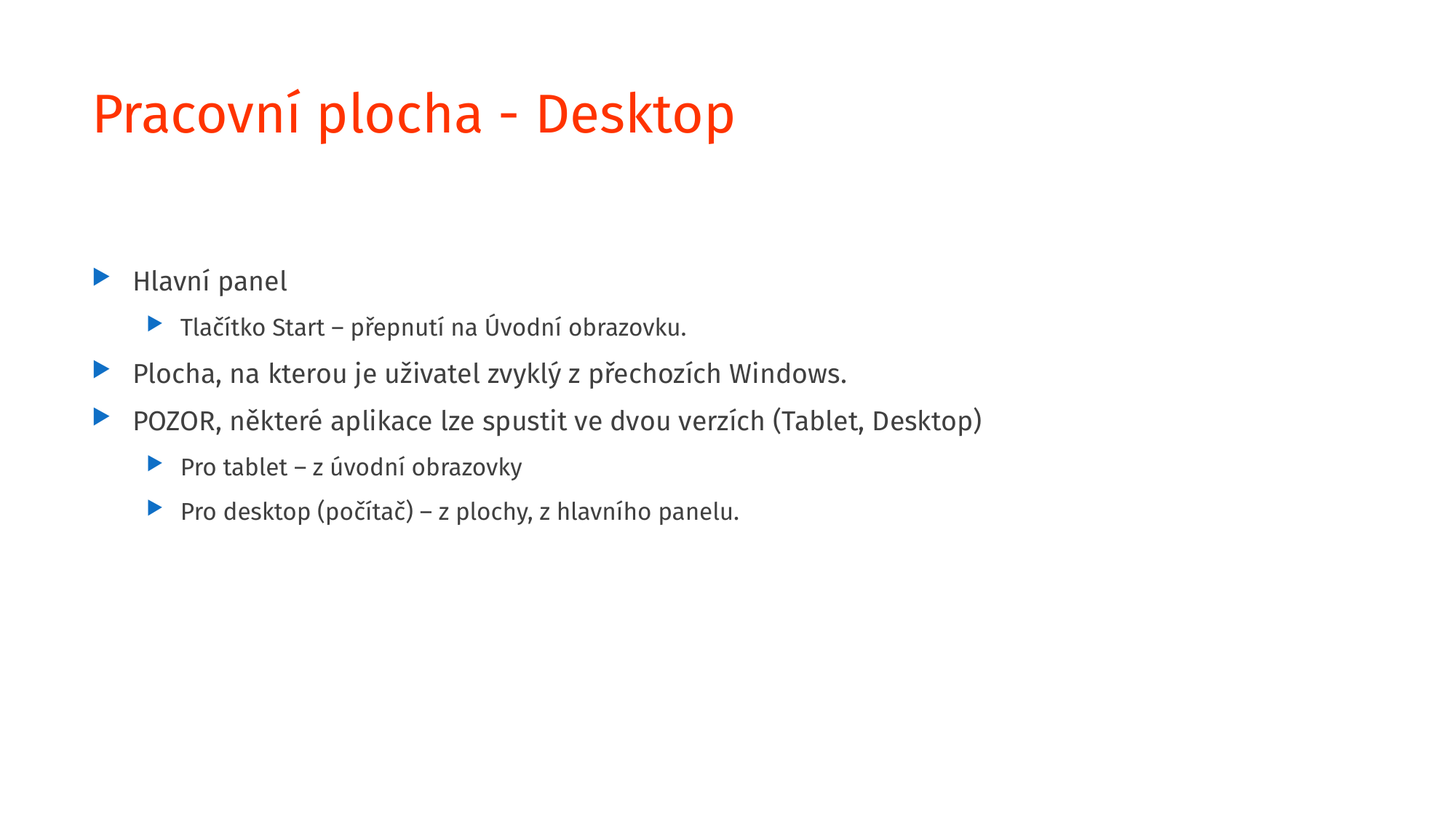

# Pracovní plocha - Desktop
Hlavní panel
Tlačítko Start – přepnutí na Úvodní obrazovku.
Plocha, na kterou je uživatel zvyklý z přechozích Windows.
POZOR, některé aplikace lze spustit ve dvou verzích (Tablet, Desktop)
Pro tablet – z úvodní obrazovky
Pro desktop (počítač) – z plochy, z hlavního panelu.